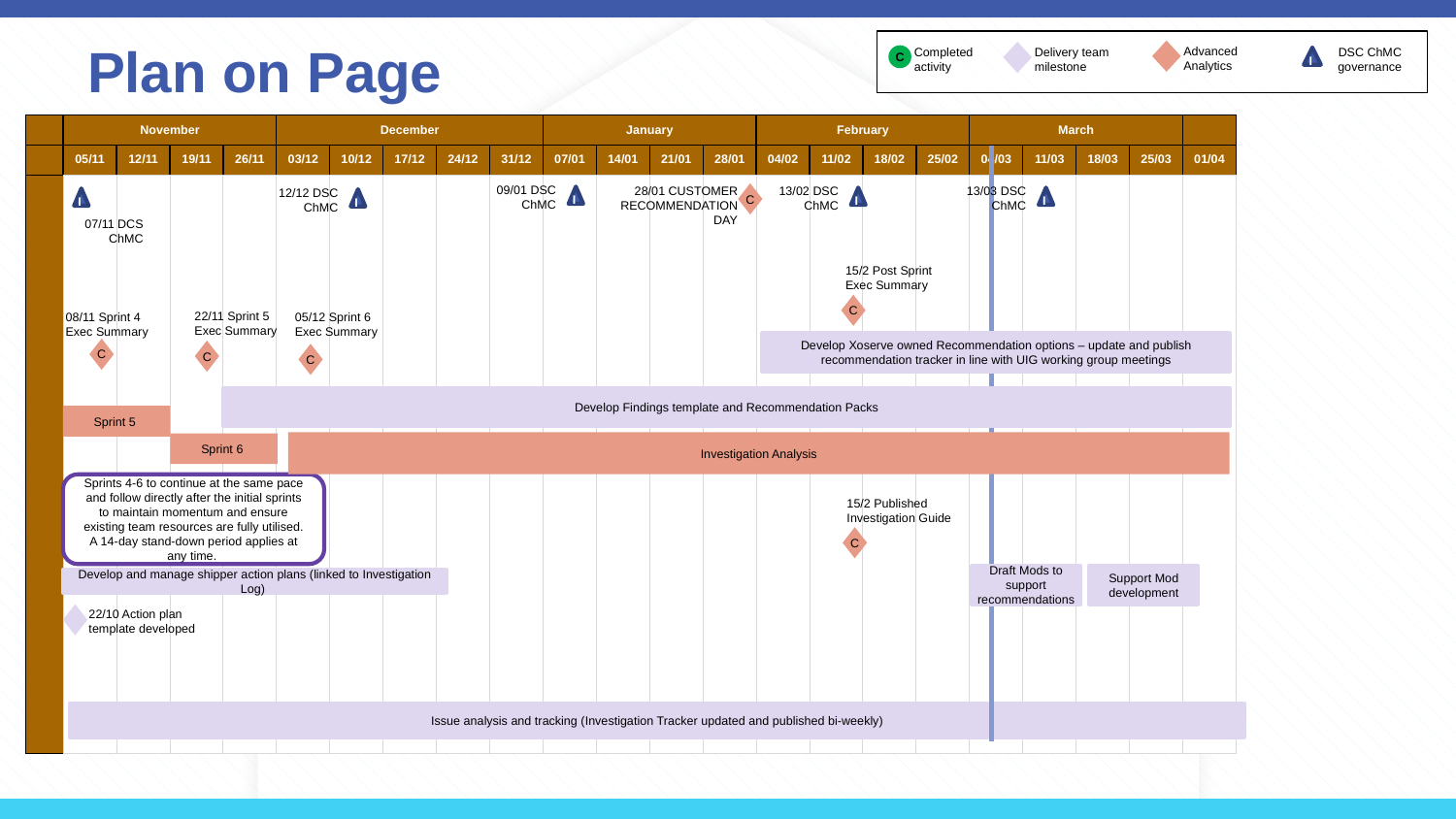

# Plan on Page

Advanced Analytics

Completed activity

Delivery team milestone
DSC ChMC governance
C
I
|  | November |  |  |  | December |  |  |  |  | January |  |  |  | February |  |  |  | March |  |  |  |  |
| --- | --- | --- | --- | --- | --- | --- | --- | --- | --- | --- | --- | --- | --- | --- | --- | --- | --- | --- | --- | --- | --- | --- |
|  | 05/11 | 12/11 | 19/11 | 26/11 | 03/12 | 10/12 | 17/12 | 24/12 | 31/12 | 07/01 | 14/01 | 21/01 | 28/01 | 04/02 | 11/02 | 18/02 | 25/02 | 04/03 | 11/03 | 18/03 | 25/03 | 01/04 |
|  |  |  |  |  |  |  |  |  |  |  |  |  |  |  |  |  |  |  |  |  |  |  |
09/01 DSC ChMC
28/01 CUSTOMER RECOMMENDATION DAY
13/02 DSC ChMC
13/03 DSC ChMC
12/12 DSC ChMC
C
I
I
I
I
I
07/11 DCS ChMC
15/2 Post Sprint Exec Summary
C
22/11 Sprint 5 Exec Summary
08/11 Sprint 4 Exec Summary
05/12 Sprint 6 Exec Summary
Develop Xoserve owned Recommendation options – update and publish recommendation tracker in line with UIG working group meetings
C
C
C
Develop Findings template and Recommendation Packs
Sprint 5
Investigation Analysis
Sprint 6
Sprints 4-6 to continue at the same pace and follow directly after the initial sprints to maintain momentum and ensure existing team resources are fully utilised. A 14-day stand-down period applies at any time.
15/2 Published Investigation Guide
C
Draft Mods to support recommendations
Support Mod development
Develop and manage shipper action plans (linked to Investigation Log)
22/10 Action plan template developed

Issue analysis and tracking (Investigation Tracker updated and published bi-weekly)